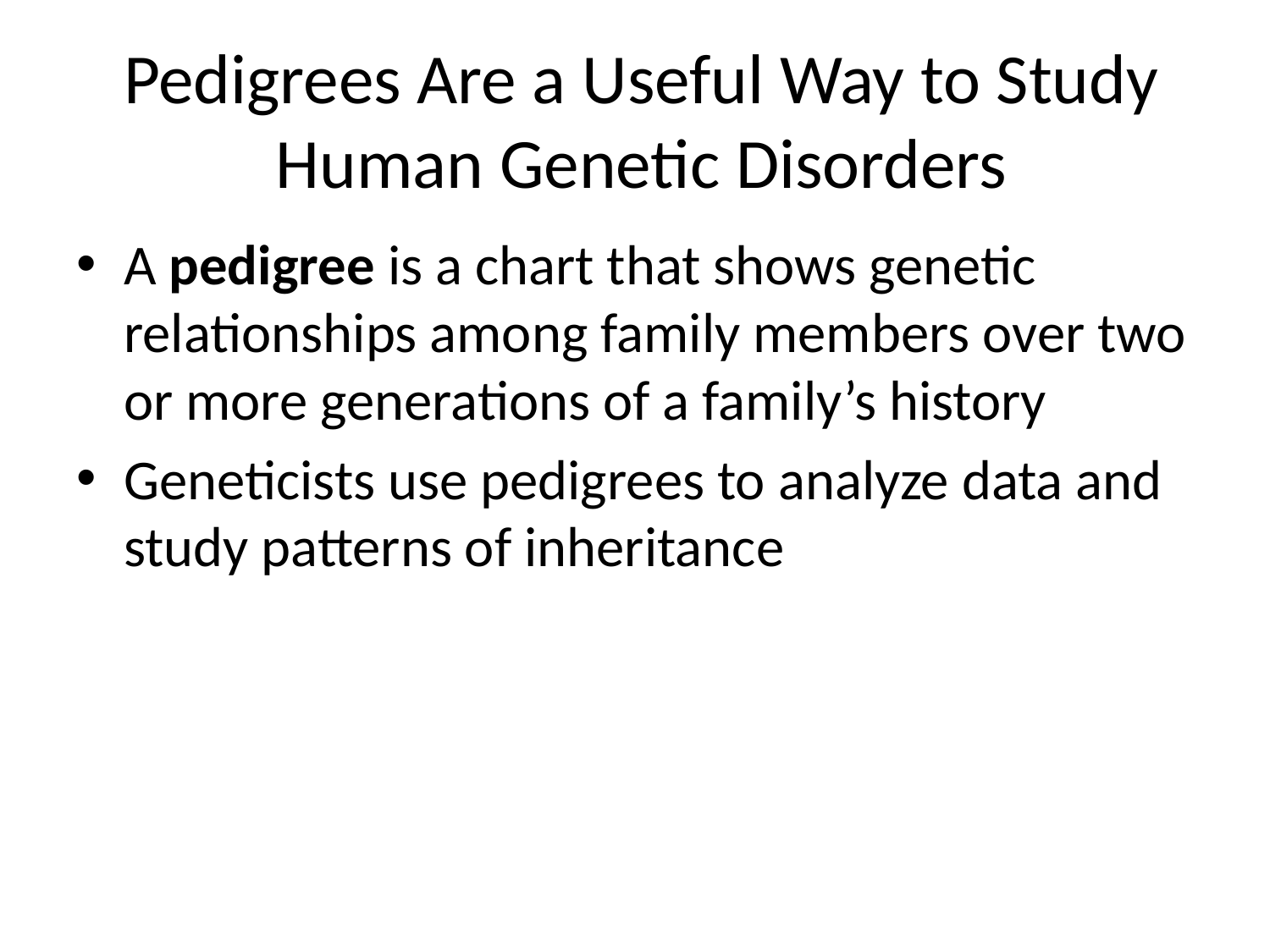

# Pedigrees Are a Useful Way to Study Human Genetic Disorders
A pedigree is a chart that shows genetic relationships among family members over two or more generations of a family’s history
Geneticists use pedigrees to analyze data and study patterns of inheritance